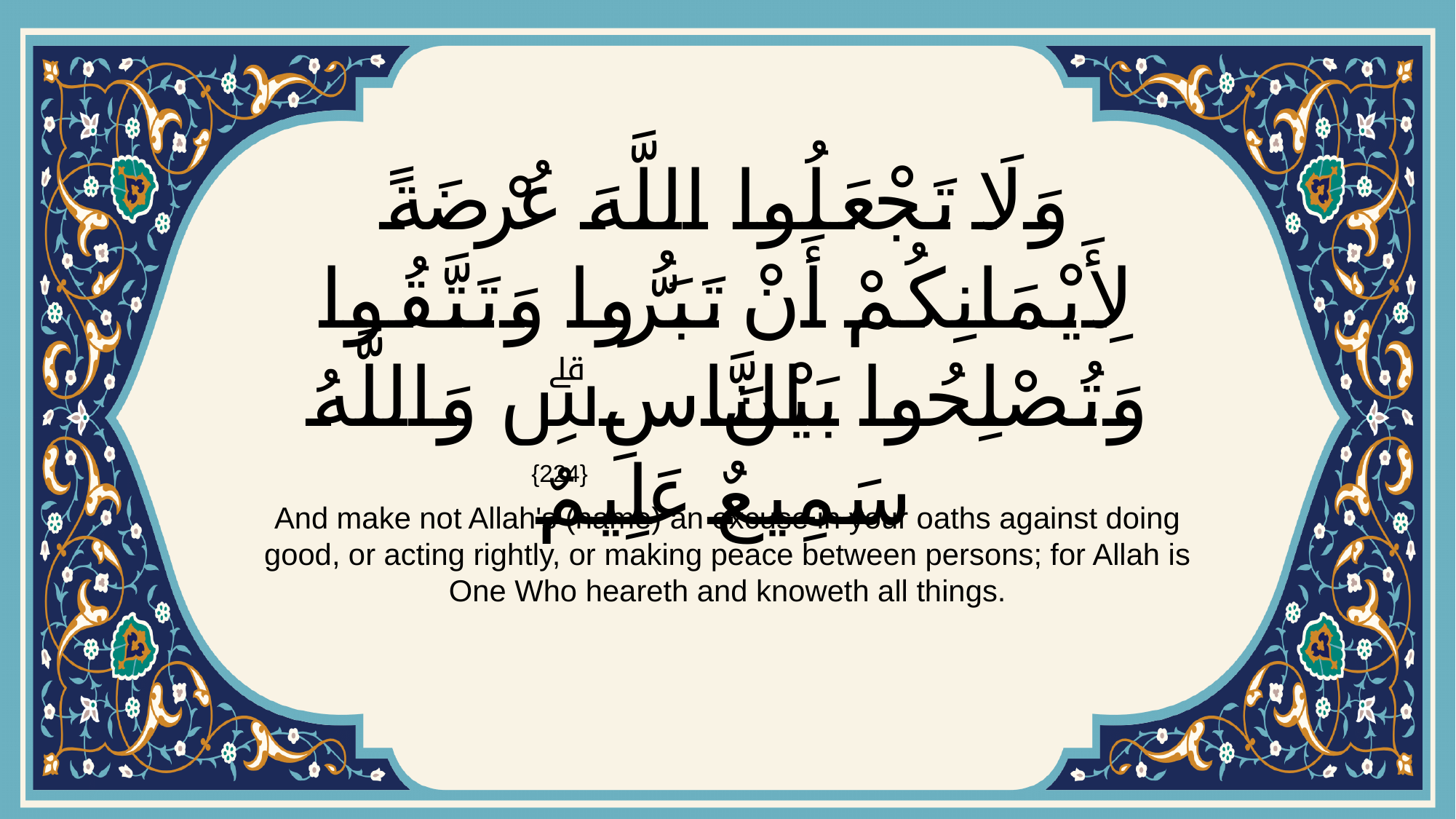

# وَلَا تَجْعَلُوا اللَّهَ عُرْضَةً لِأَيْمَانِكُمْ أَنْ تَبَرُّوا وَتَتَّقُوا وَتُصْلِحُوا بَيْنَ النَّاسِۗ وَاللَّهُ سَمِيعٌ عَلِيمٌ
{224}
And make not Allah's (name) an excuse in your oaths against doing good, or acting rightly, or making peace between persons; for Allah is One Who heareth and knoweth all things.